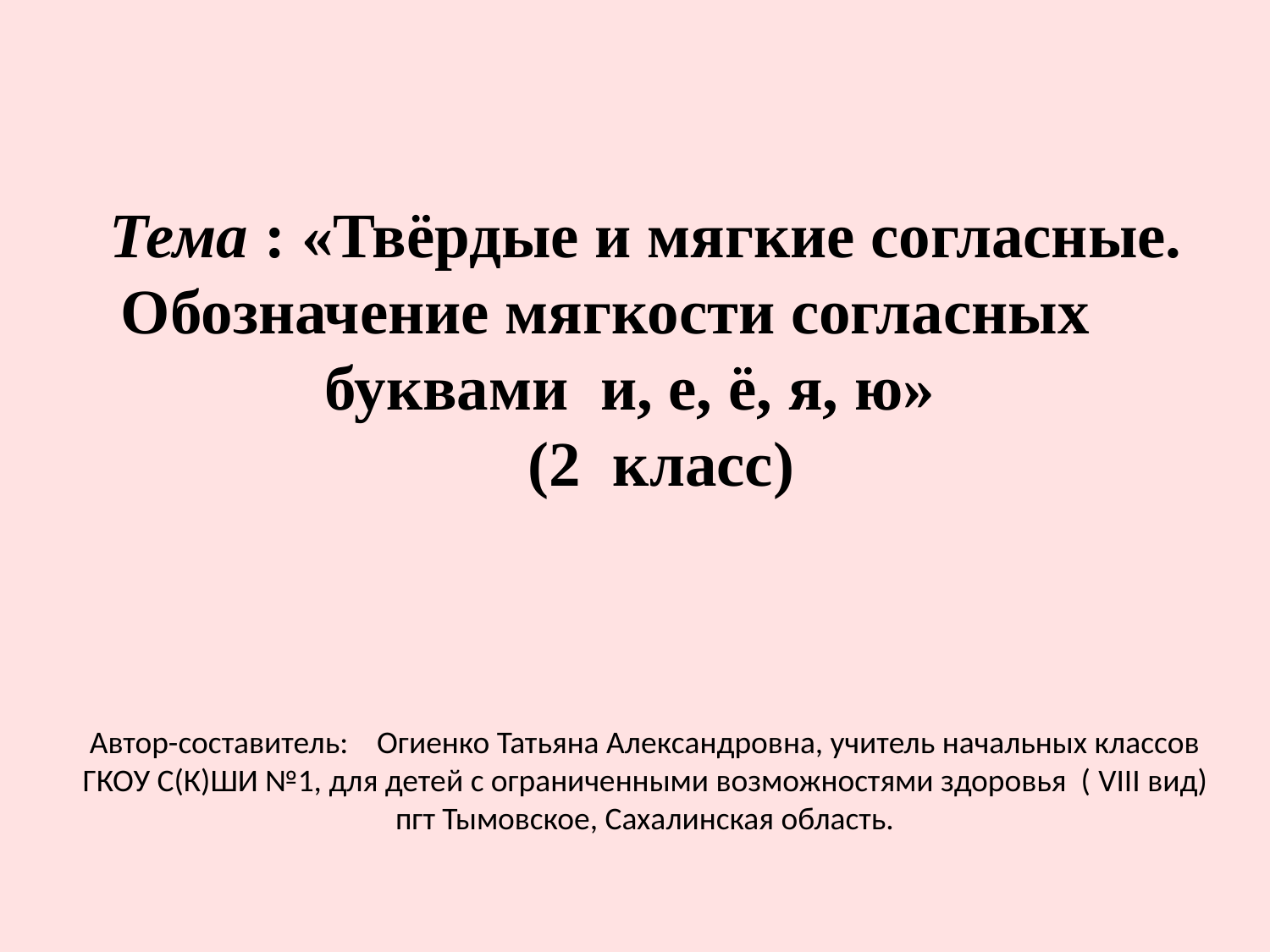

Тема : «Твёрдые и мягкие согласные.
Обозначение мягкости согласных 	буквами  и, е, ё, я, ю»
(2  класс)
Автор-составитель:    Огиенко Татьяна Александровна, учитель начальных классов
ГКОУ С(К)ШИ №1, для детей с ограниченными возможностями здоровья  ( VIII вид)
пгт Тымовское, Сахалинская область.